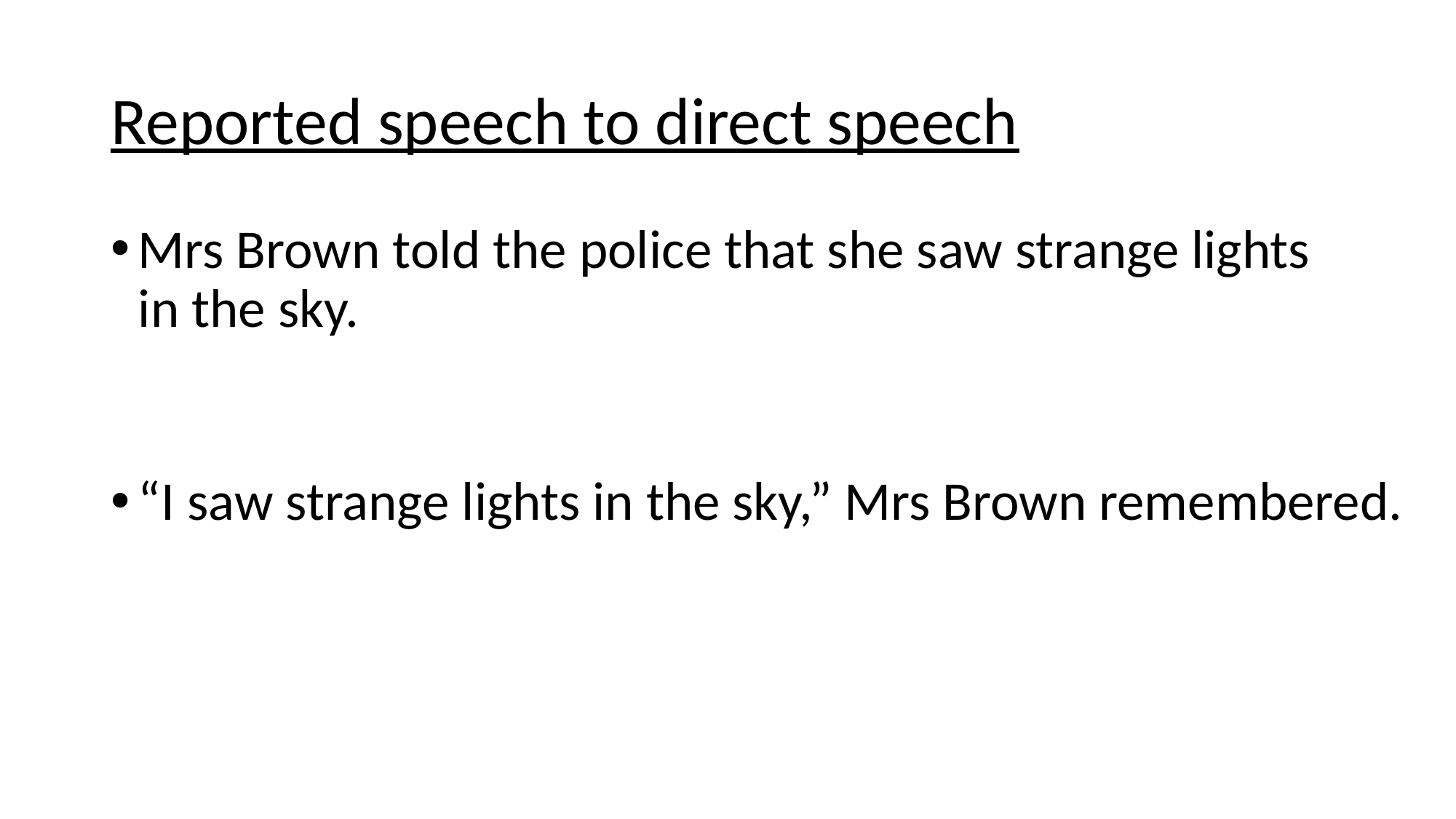

# Reported speech to direct speech
Mrs Brown told the police that she saw strange lights in the sky.

“I saw strange lights in the sky,” Mrs Brown remembered.